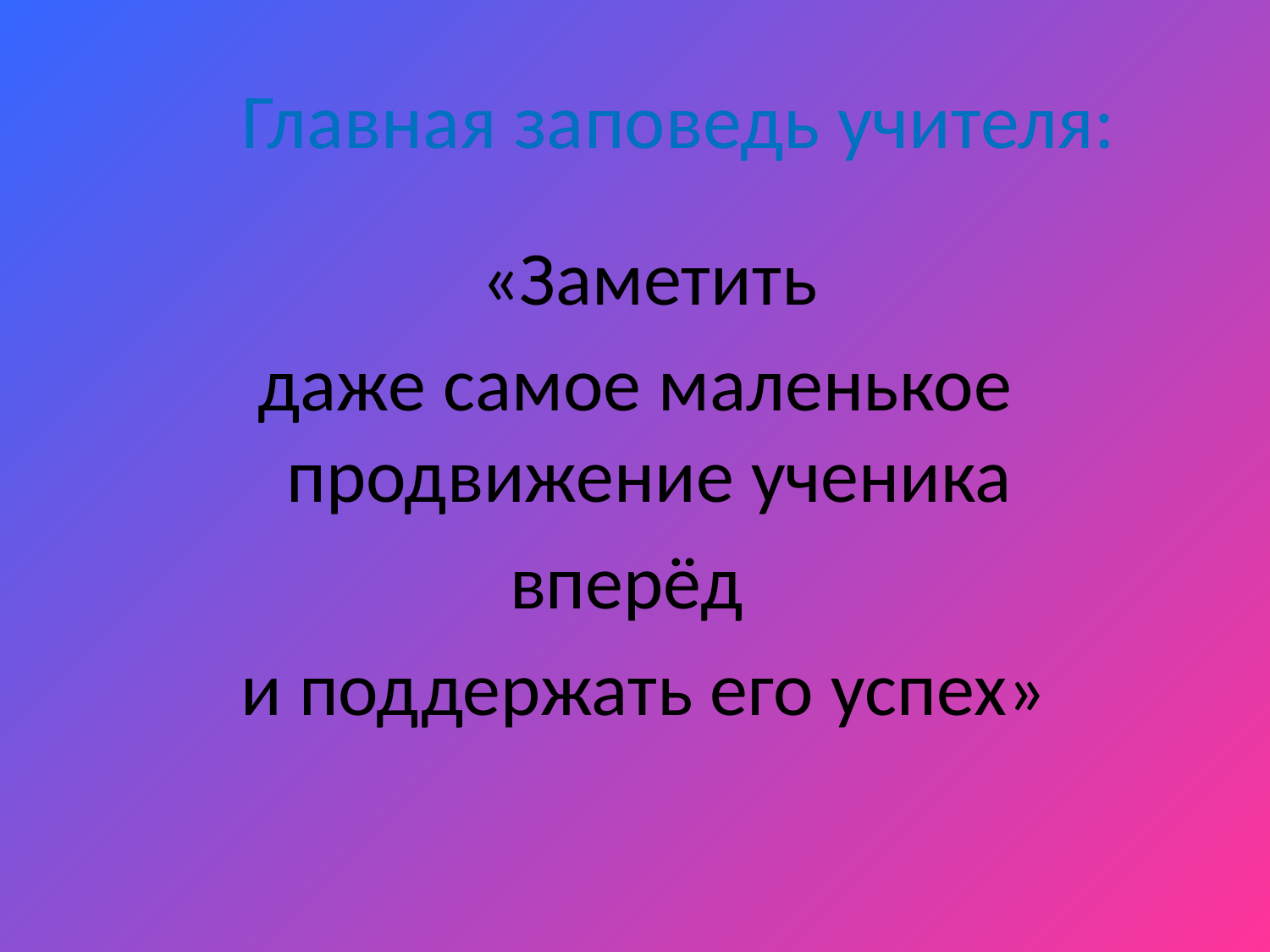

# Главная заповедь учителя:
    «Заметить
даже самое маленькое продвижение ученика
вперёд
 и поддержать его успех»